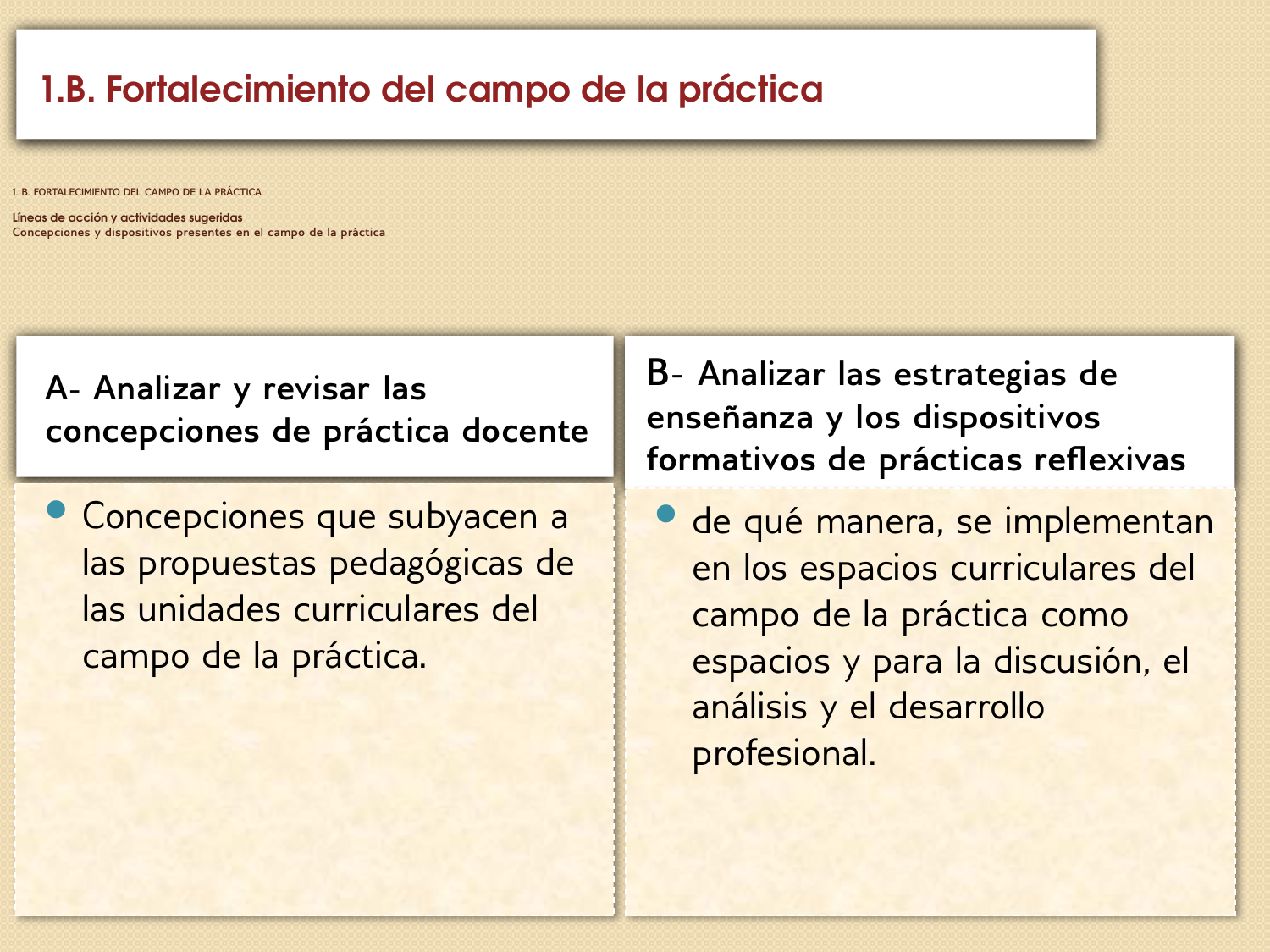

1.B. Fortalecimiento del campo de la práctica
# 1. B. FORTALECIMIENTO DEL CAMPO DE LA PRÁCTICA Líneas de acción y actividades sugeridas Concepciones y dispositivos presentes en el campo de la práctica
A- Analizar y revisar las concepciones de práctica docente
B- Analizar las estrategias de enseñanza y los dispositivos formativos de prácticas reflexivas
Concepciones que subyacen a las propuestas pedagógicas de las unidades curriculares del campo de la práctica.

de qué manera, se implementan en los espacios curriculares del campo de la práctica como espacios y para la discusión, el análisis y el desarrollo profesional.